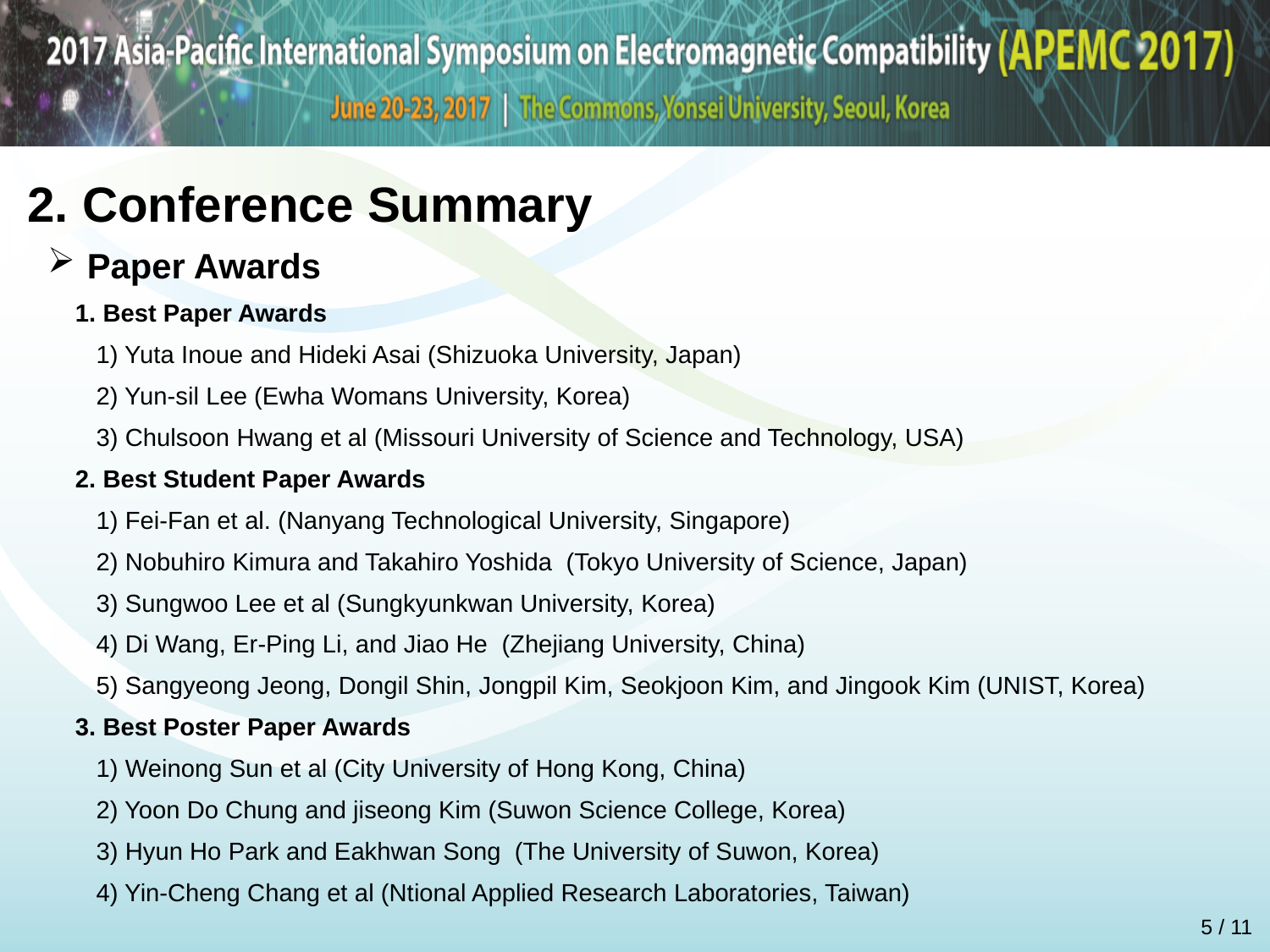

2. Conference Summary
Paper Awards
    1. Best Paper Awards
       1) Yuta Inoue and Hideki Asai (Shizuoka University, Japan)
       2) Yun-sil Lee (Ewha Womans University, Korea)
       3) Chulsoon Hwang et al (Missouri University of Science and Technology, USA)
    2. Best Student Paper Awards
       1) Fei-Fan et al. (Nanyang Technological University, Singapore)
       2) Nobuhiro Kimura and Takahiro Yoshida  (Tokyo University of Science, Japan)
       3) Sungwoo Lee et al (Sungkyunkwan University, Korea)
       4) Di Wang, Er-Ping Li, and Jiao He  (Zhejiang University, China)
       5) Sangyeong Jeong, Dongil Shin, Jongpil Kim, Seokjoon Kim, and Jingook Kim (UNIST, Korea)
    3. Best Poster Paper Awards
       1) Weinong Sun et al (City University of Hong Kong, China)
       2) Yoon Do Chung and jiseong Kim (Suwon Science College, Korea)
       3) Hyun Ho Park and Eakhwan Song  (The University of Suwon, Korea)
       4) Yin-Cheng Chang et al (Ntional Applied Research Laboratories, Taiwan)